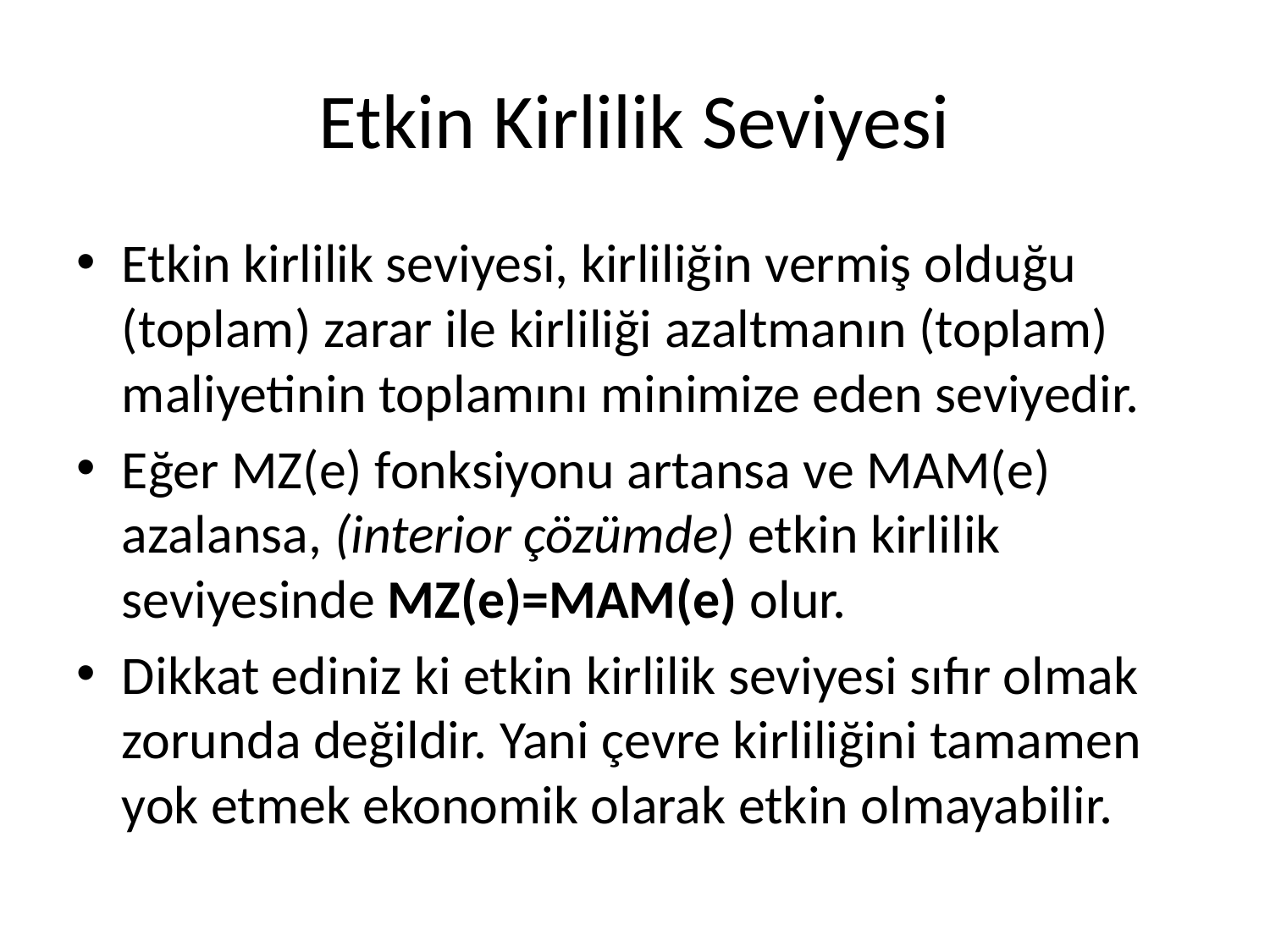

# Etkin Kirlilik Seviyesi
Etkin kirlilik seviyesi, kirliliğin vermiş olduğu (toplam) zarar ile kirliliği azaltmanın (toplam) maliyetinin toplamını minimize eden seviyedir.
Eğer MZ(e) fonksiyonu artansa ve MAM(e) azalansa, (interior çözümde) etkin kirlilik seviyesinde MZ(e)=MAM(e) olur.
Dikkat ediniz ki etkin kirlilik seviyesi sıfır olmak zorunda değildir. Yani çevre kirliliğini tamamen yok etmek ekonomik olarak etkin olmayabilir.